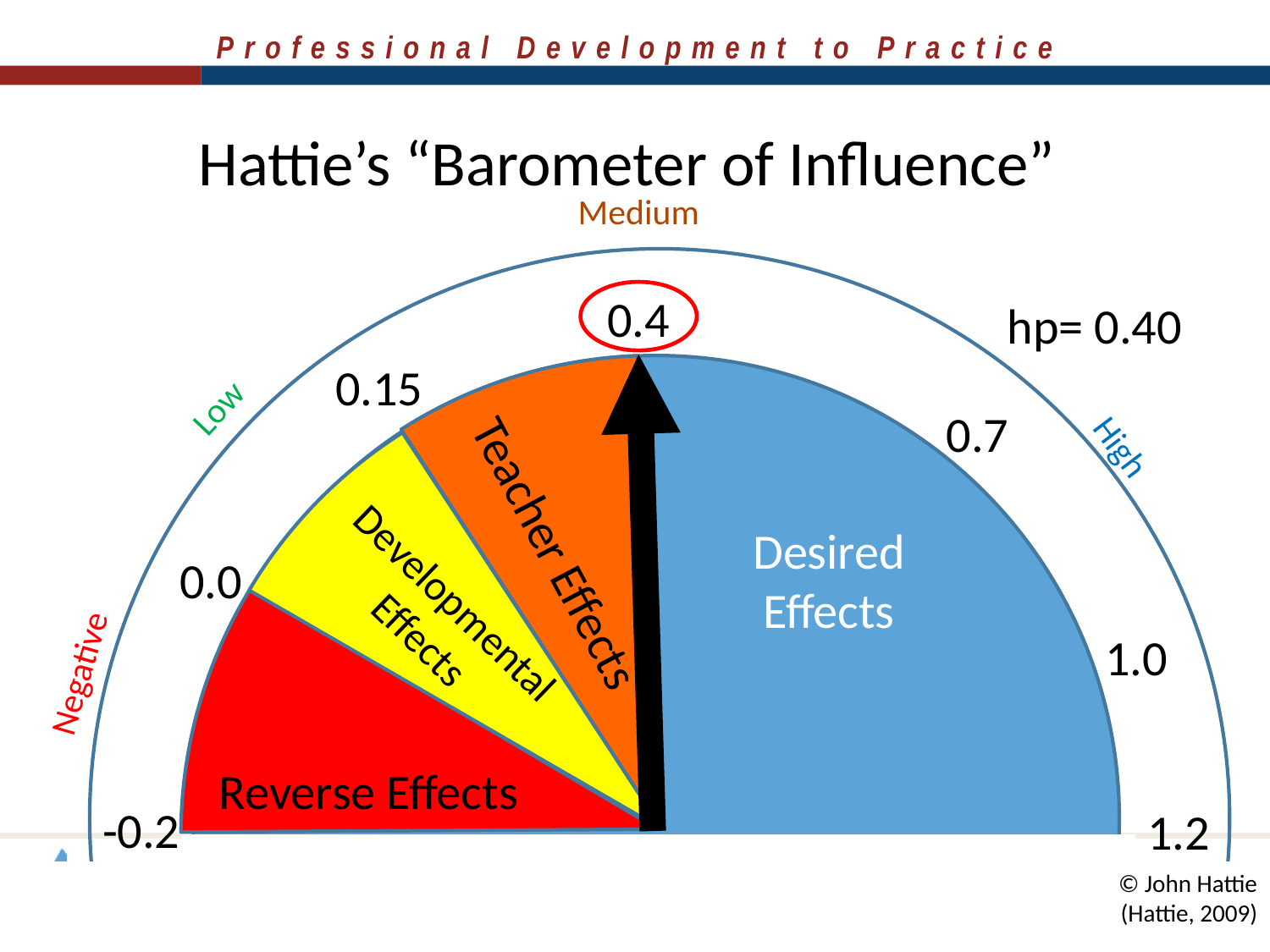

Hattie’s “Barometer of Influence”
Medium

0.4

hp= 0.40
0.15

Low
0.7
High
Desired
Effects
Teacher Effects
0.0
Developmental
Effects
1.0
Negative
Reverse Effects
-0.2
1.2

© John Hattie
(Hattie, 2009)